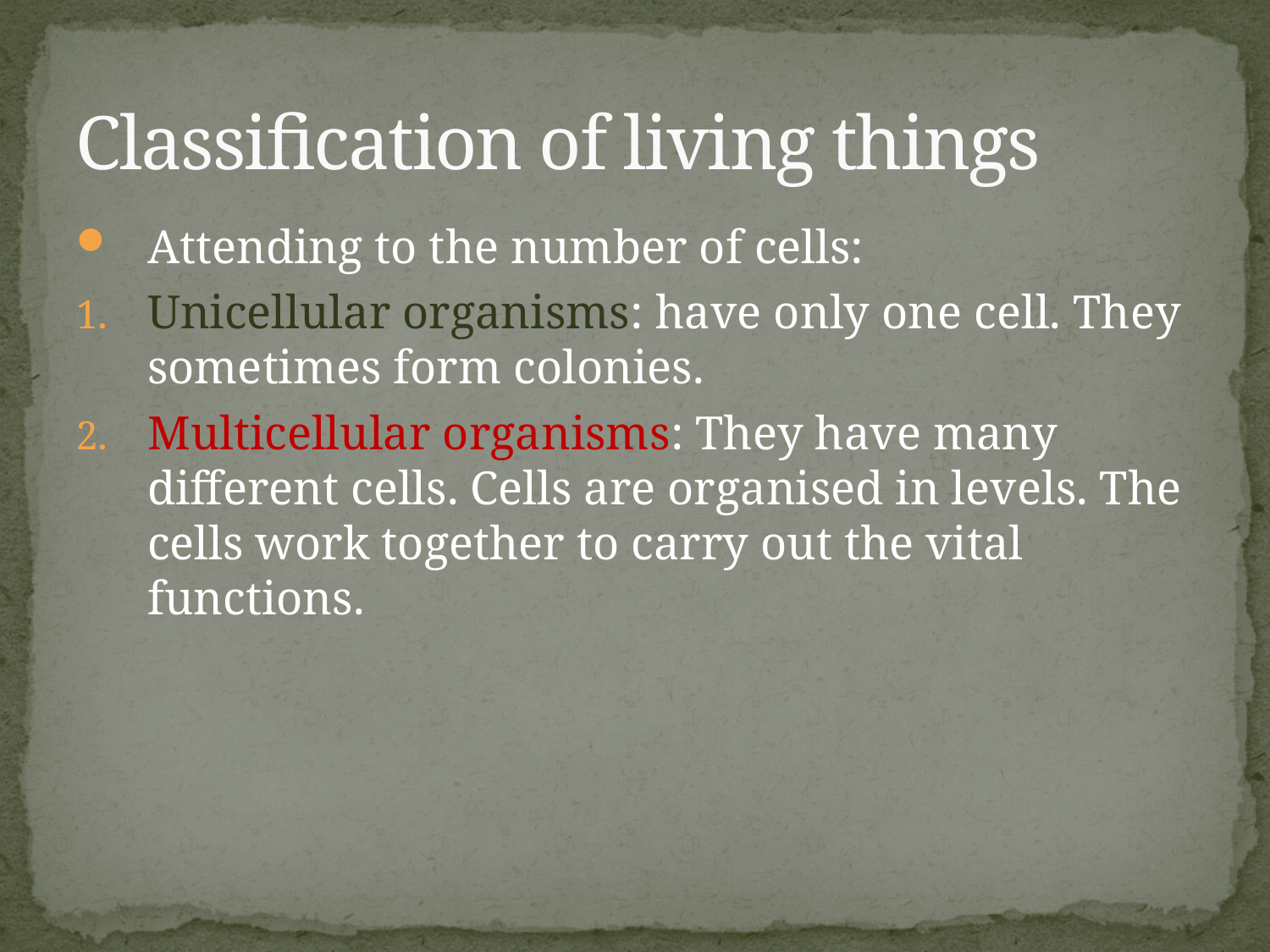

# Classification of living things
Attending to the number of cells:
Unicellular organisms: have only one cell. They sometimes form colonies.
Multicellular organisms: They have many different cells. Cells are organised in levels. The cells work together to carry out the vital functions.